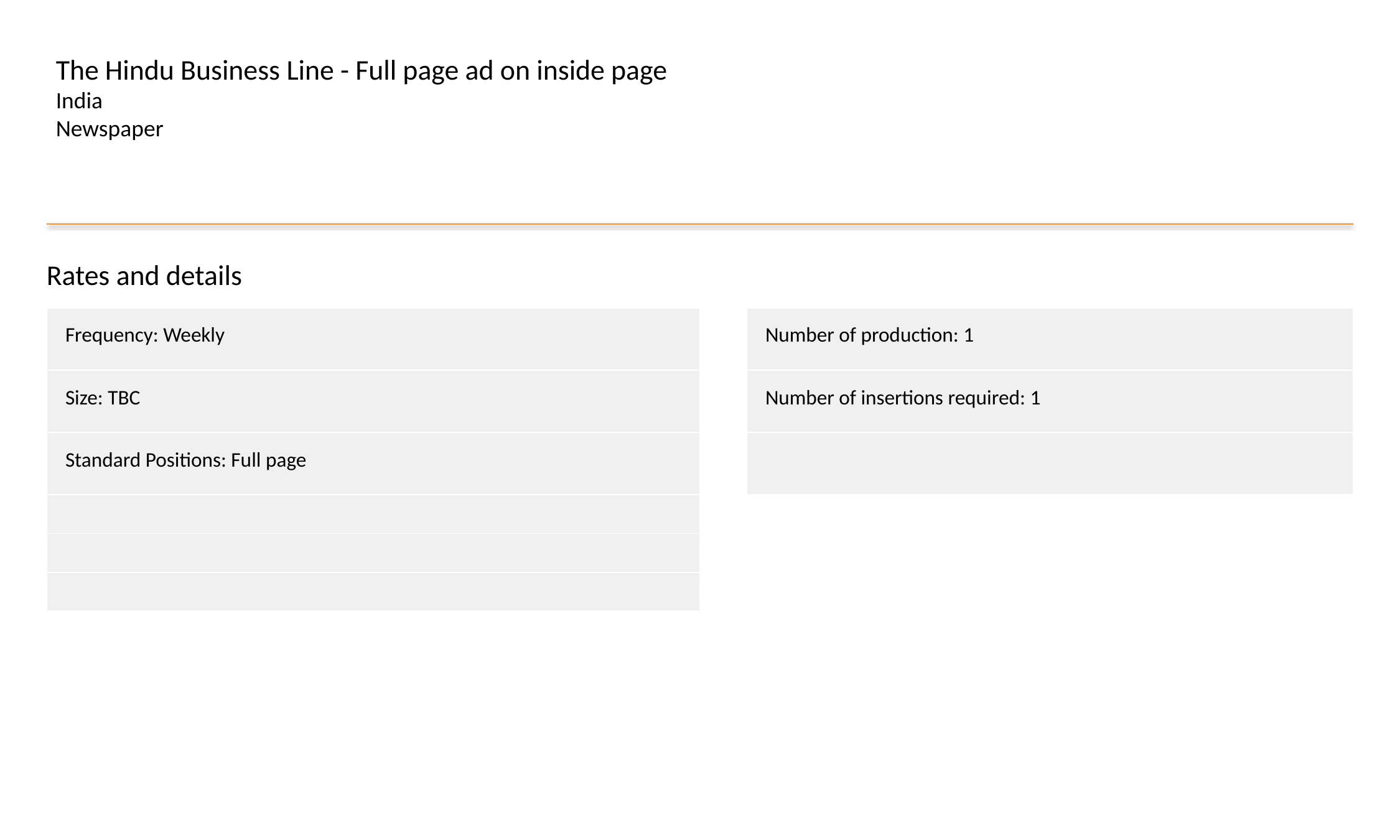

The Hindu Business Line - Full page ad on inside page
India
Newspaper

Rates and details
| Frequency: Weekly |
| --- |
| Size: TBC |
| Standard Positions: Full page |
|  |
|  |
|  |
| Number of production: 1 |
| --- |
| Number of insertions required: 1 |
|  |
#